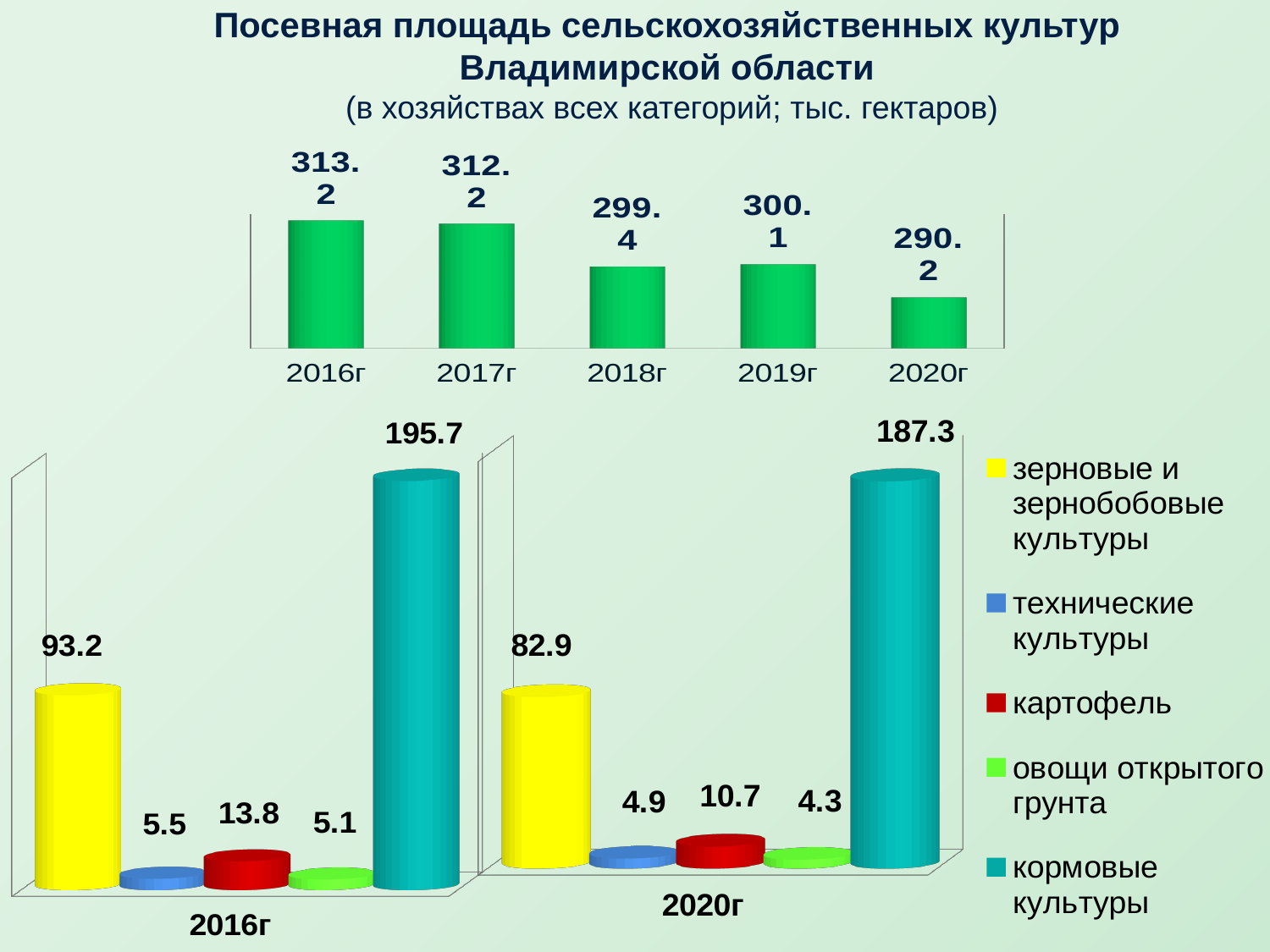

Посевная площадь сельскохозяйственных культур
Владимирской области
(в хозяйствах всех категорий; тыс. гектаров)

[unsupported chart]

[unsupported chart]

[unsupported chart]